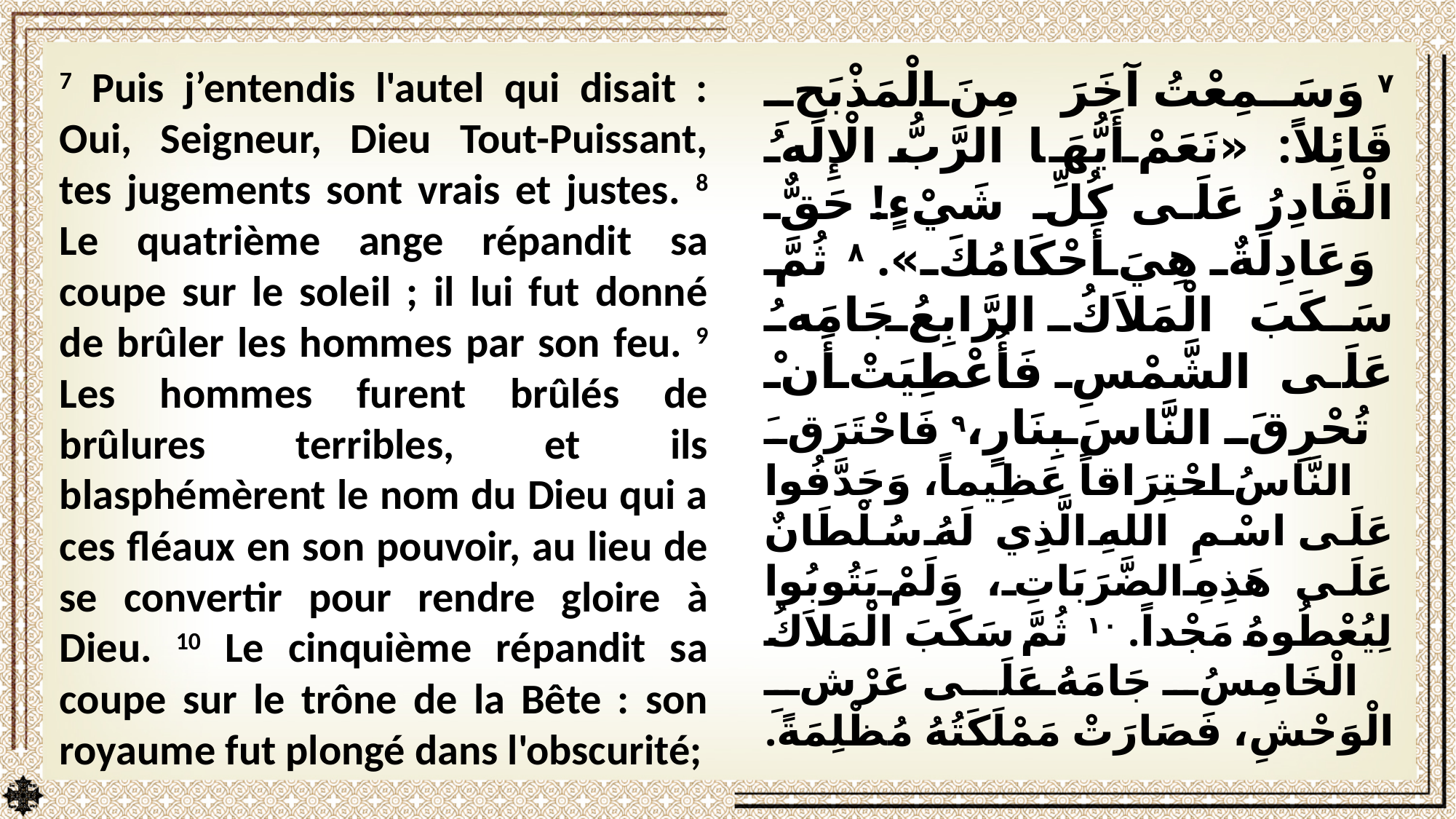

7 Puis j’entendis l'autel qui disait : Oui, Seigneur, Dieu Tout-Puissant, tes jugements sont vrais et justes. 8 Le quatrième ange répandit sa coupe sur le soleil ; il lui fut donné de brûler les hommes par son feu. 9 Les hommes furent brûlés de brûlures terribles, et ils blasphémèrent le nom du Dieu qui a ces fléaux en son pouvoir, au lieu de se convertir pour rendre gloire à Dieu. 10 Le cinquième répandit sa coupe sur le trône de la Bête : son royaume fut plongé dans l'obscurité;
٧ وَسَمِعْتُ آخَرَ مِنَ الْمَذْبَحِ قَائِلاً: «نَعَمْ أَيُّهَا الرَّبُّ الْإِلَهُ الْقَادِرُ عَلَى كُلِّ شَيْءٍ! حَقٌّ وَعَادِلَةٌ هِيَ أَحْكَامُكَ». ٨ ثُمَّ سَكَبَ الْمَلاَكُ الرَّابِعُ جَامَهُ عَلَى الشَّمْسِ فَأُعْطِيَتْ أَنْ تُحْرِقَ النَّاسَ بِنَارٍ،٩ فَاحْتَرَقَ النَّاسُ احْتِرَاقاً عَظِيماً، وَجَدَّفُوا عَلَى اسْمِ اللهِ الَّذِي لَهُ سُلْطَانٌ عَلَى هَذِهِ الضَّرَبَاتِ، وَلَمْ يَتُوبُوا لِيُعْطُوهُ مَجْداً. ١٠ ثُمَّ سَكَبَ الْمَلاَكُ الْخَامِسُ جَامَهُ عَلَى عَرْشِ الْوَحْشِ، فَصَارَتْ مَمْلَكَتُهُ مُظْلِمَةً.